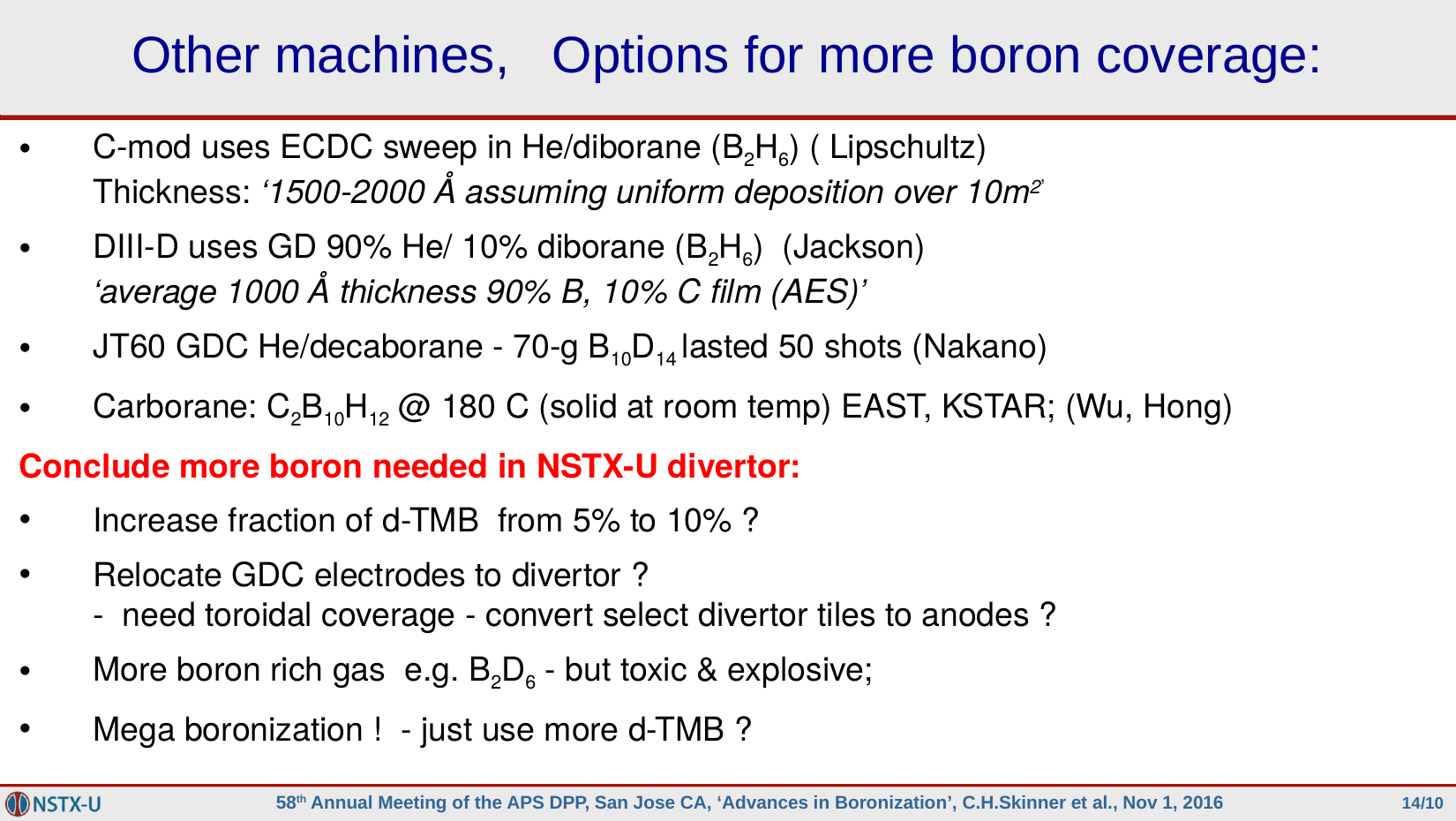

# Other machines,   Options for more boron coverage:
C-mod uses ECDC sweep in He/diborane (B2H6) ( Lipschultz)
Thickness: ‘1500-2000 Å assuming uniform deposition over 10m2’
DIII-D uses GD 90% He/ 10% diborane (B2H6)  (Jackson)
‘average 1000 Å thickness 90% B, 10% C film (AES)’
JT60 GDC He/decaborane - 70-g B10D14 lasted 50 shots (Nakano)
Carborane: C2B10H12 @ 180 C (solid at room temp) EAST, KSTAR; (Wu, Hong)
Conclude more boron needed in NSTX-U divertor:
Increase fraction of d-TMB  from 5% to 10% ?
Relocate GDC electrodes to divertor ?
-  need toroidal coverage - convert select divertor tiles to anodes ?
More boron rich gas  e.g. B2D6 - but toxic & explosive;
Mega boronization !  - just use more d-TMB ?